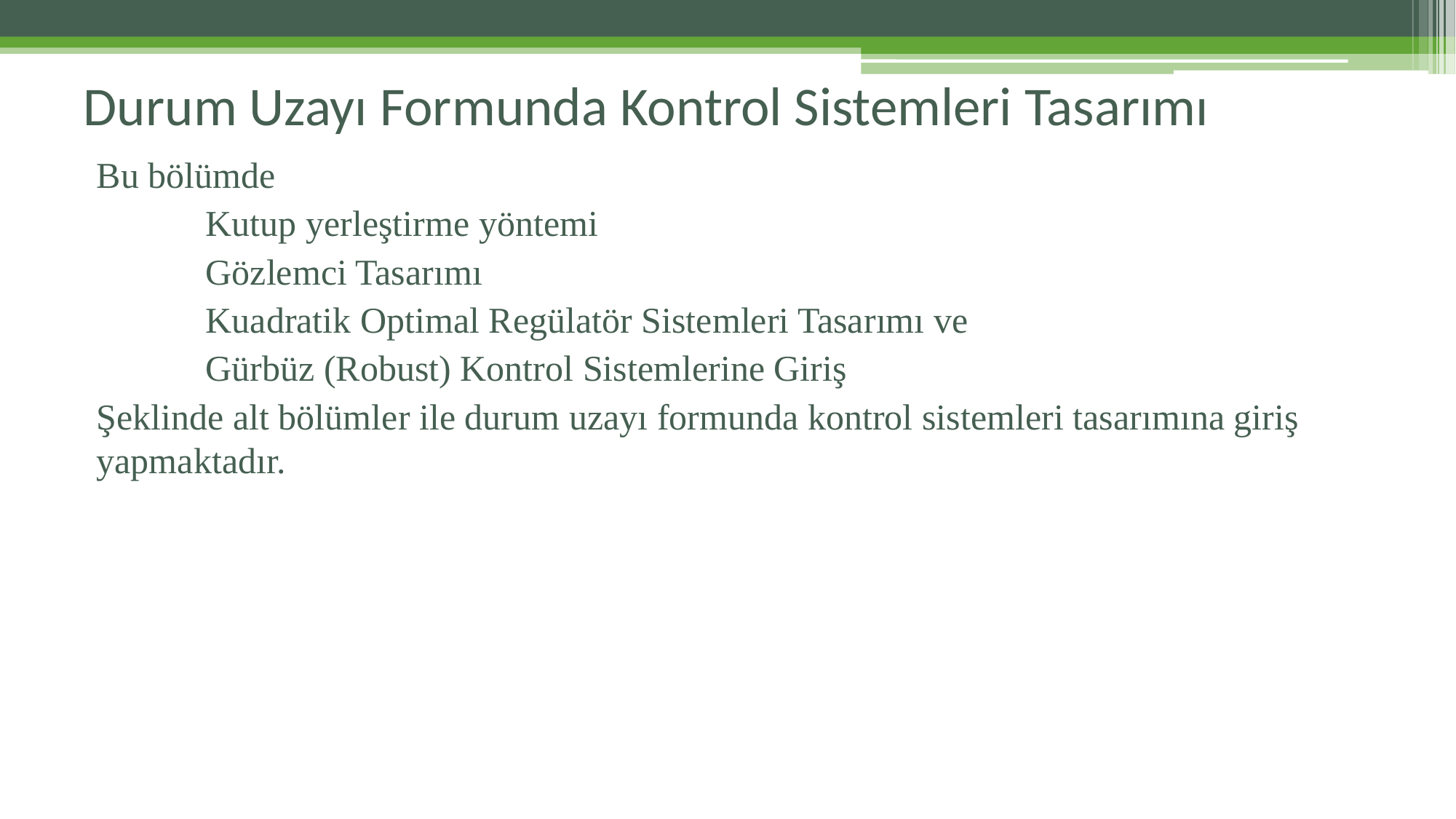

# Durum Uzayı Formunda Kontrol Sistemleri Tasarımı
Bu bölümde
	Kutup yerleştirme yöntemi
	Gözlemci Tasarımı
	Kuadratik Optimal Regülatör Sistemleri Tasarımı ve
	Gürbüz (Robust) Kontrol Sistemlerine Giriş
Şeklinde alt bölümler ile durum uzayı formunda kontrol sistemleri tasarımına giriş yapmaktadır.